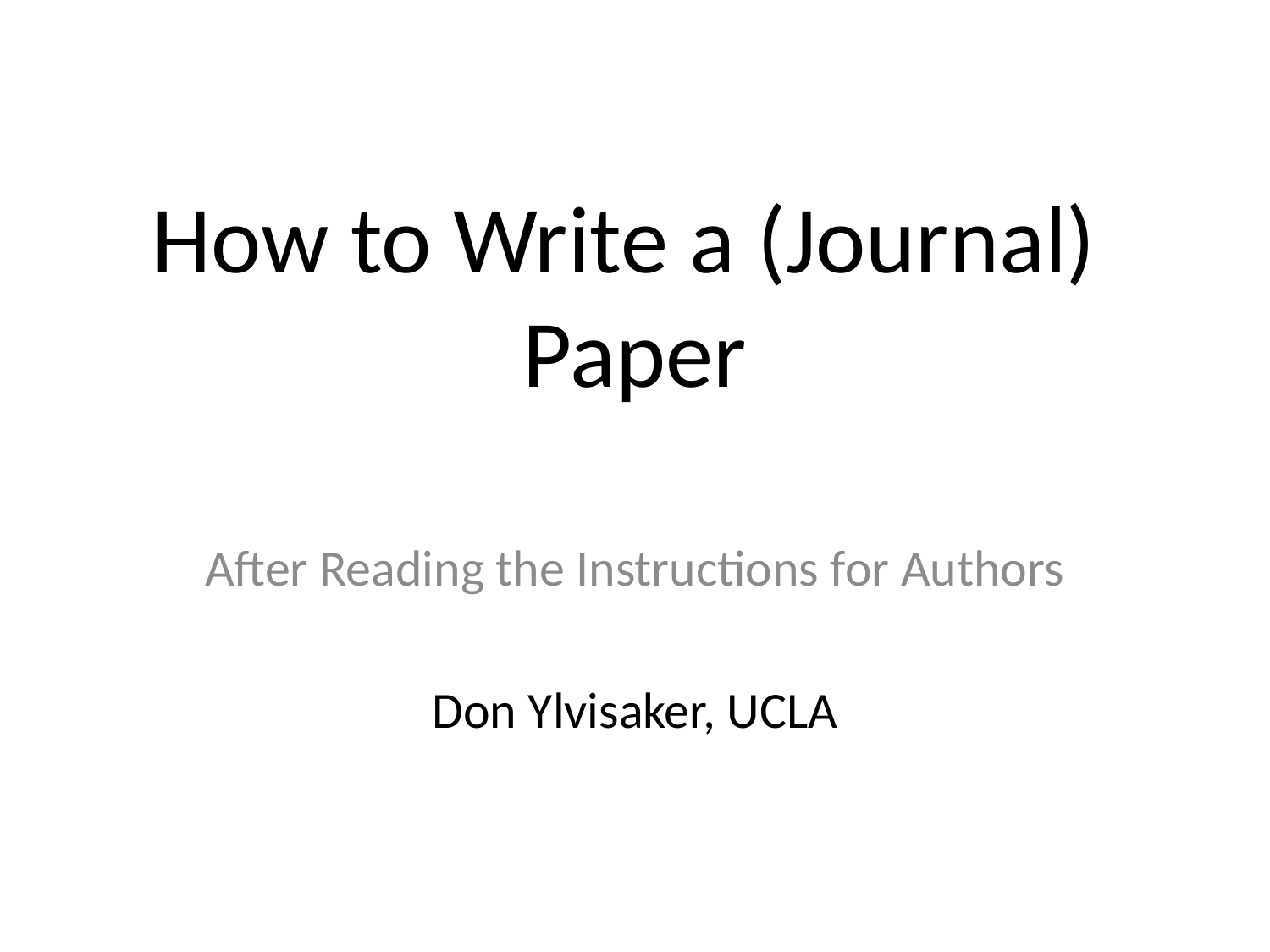

# How to Write a (Journal) Paper
After Reading the Instructions for Authors

Don Ylvisaker, UCLA